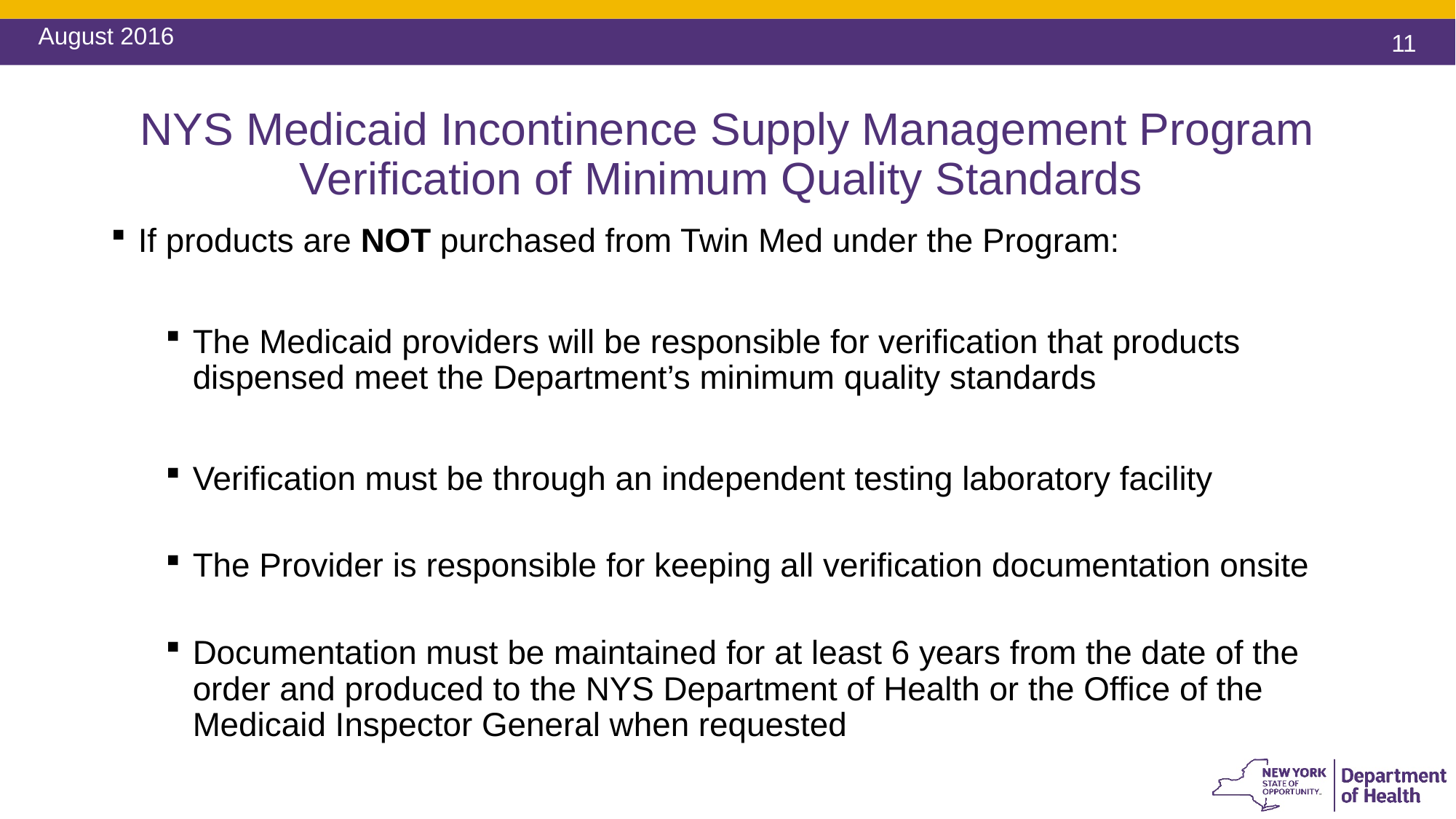

August 2016
# NYS Medicaid Incontinence Supply Management Program Verification of Minimum Quality Standards
If products are NOT purchased from Twin Med under the Program:

The Medicaid providers will be responsible for verification that products dispensed meet the Department’s minimum quality standards

Verification must be through an independent testing laboratory facility

The Provider is responsible for keeping all verification documentation onsite

Documentation must be maintained for at least 6 years from the date of the order and produced to the NYS Department of Health or the Office of the Medicaid Inspector General when requested